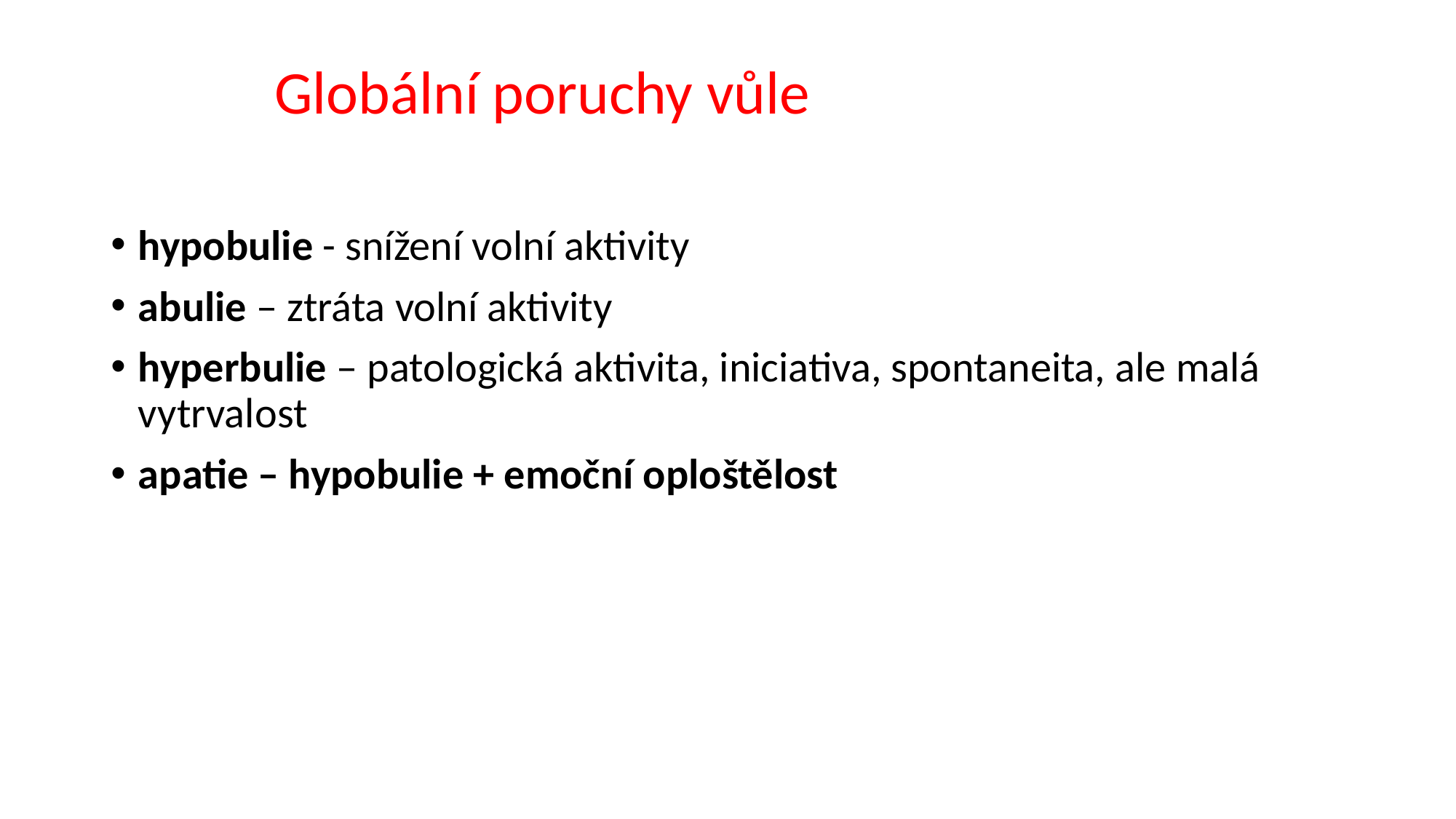

# Globální poruchy vůle
hypobulie - snížení volní aktivity
abulie – ztráta volní aktivity
hyperbulie – patologická aktivita, iniciativa, spontaneita, ale malá vytrvalost
apatie – hypobulie + emoční oploštělost